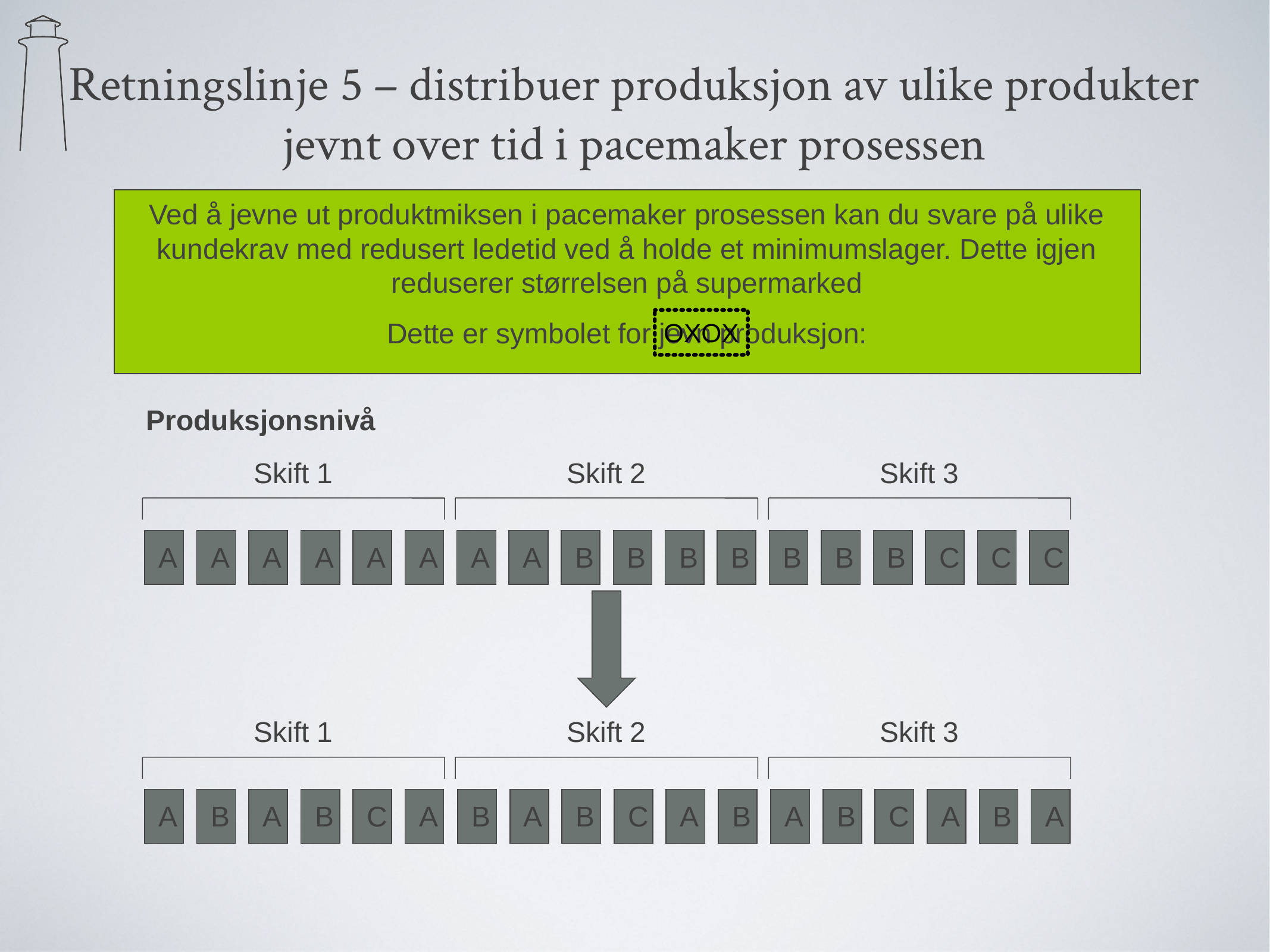

# Retningslinje 5 – distribuer produksjon av ulike produkter jevnt over tid i pacemaker prosessen
Ved å jevne ut produktmiksen i pacemaker prosessen kan du svare på ulike kundekrav med redusert ledetid ved å holde et minimumslager. Dette igjen reduserer størrelsen på supermarked

Dette er symbolet for jevn produksjon:

OXOX
Produksjonsnivå
Skift 1
Skift 2
Skift 3

A
A
A
A
A
A
A
A
B
B
B
B
B
B
B
C
C
C

Skift 1
Skift 2
Skift 3

A
B
A
B
C
A
B
A
B
C
A
B
A
B
C
A
B
A